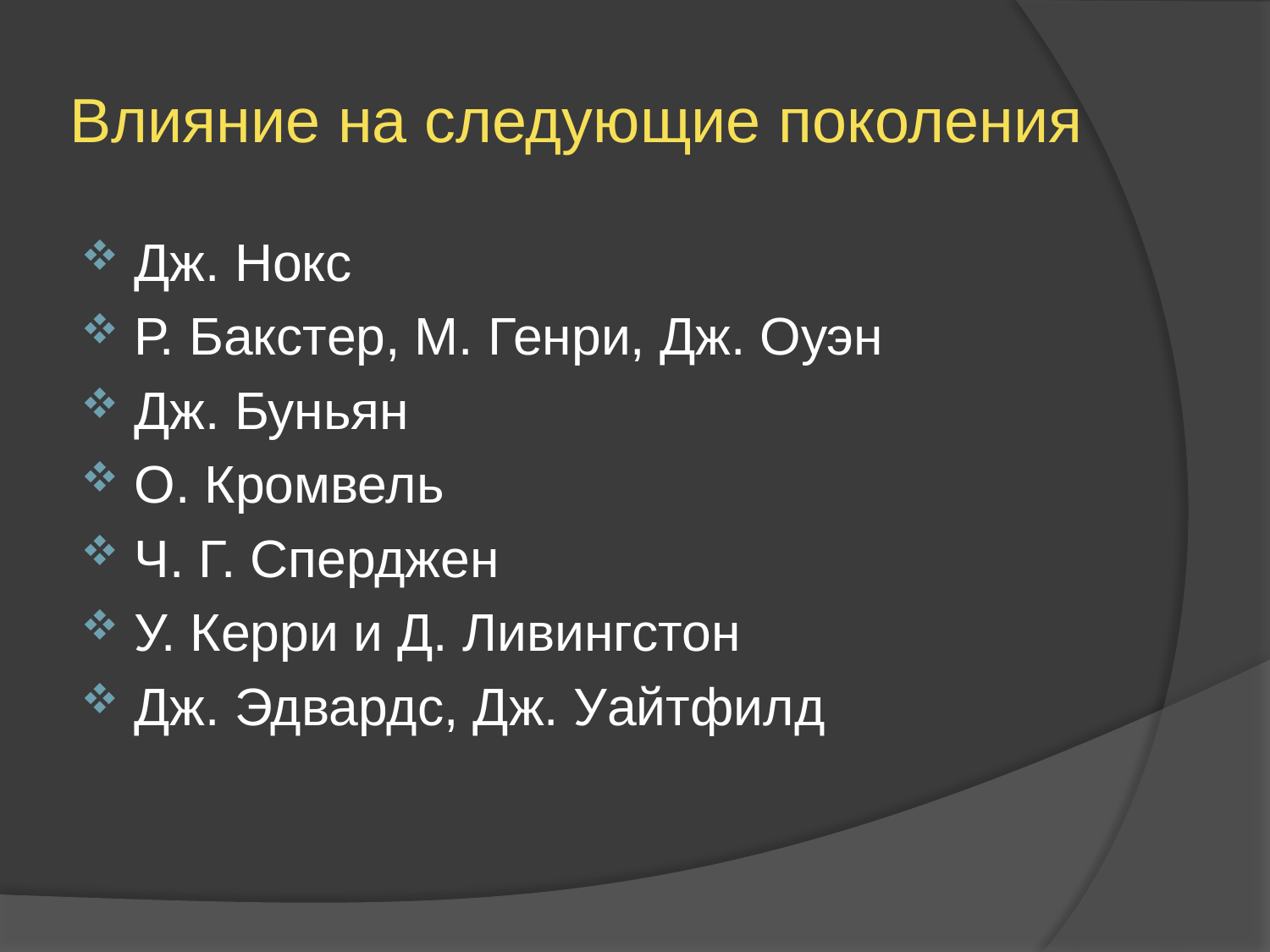

# Влияние на следующие поколения
Дж. Нокс
Р. Бакстер, М. Генри, Дж. Оуэн
Дж. Буньян
О. Кромвель
Ч. Г. Сперджен
У. Керри и Д. Ливингстон
Дж. Эдвардс, Дж. Уайтфилд